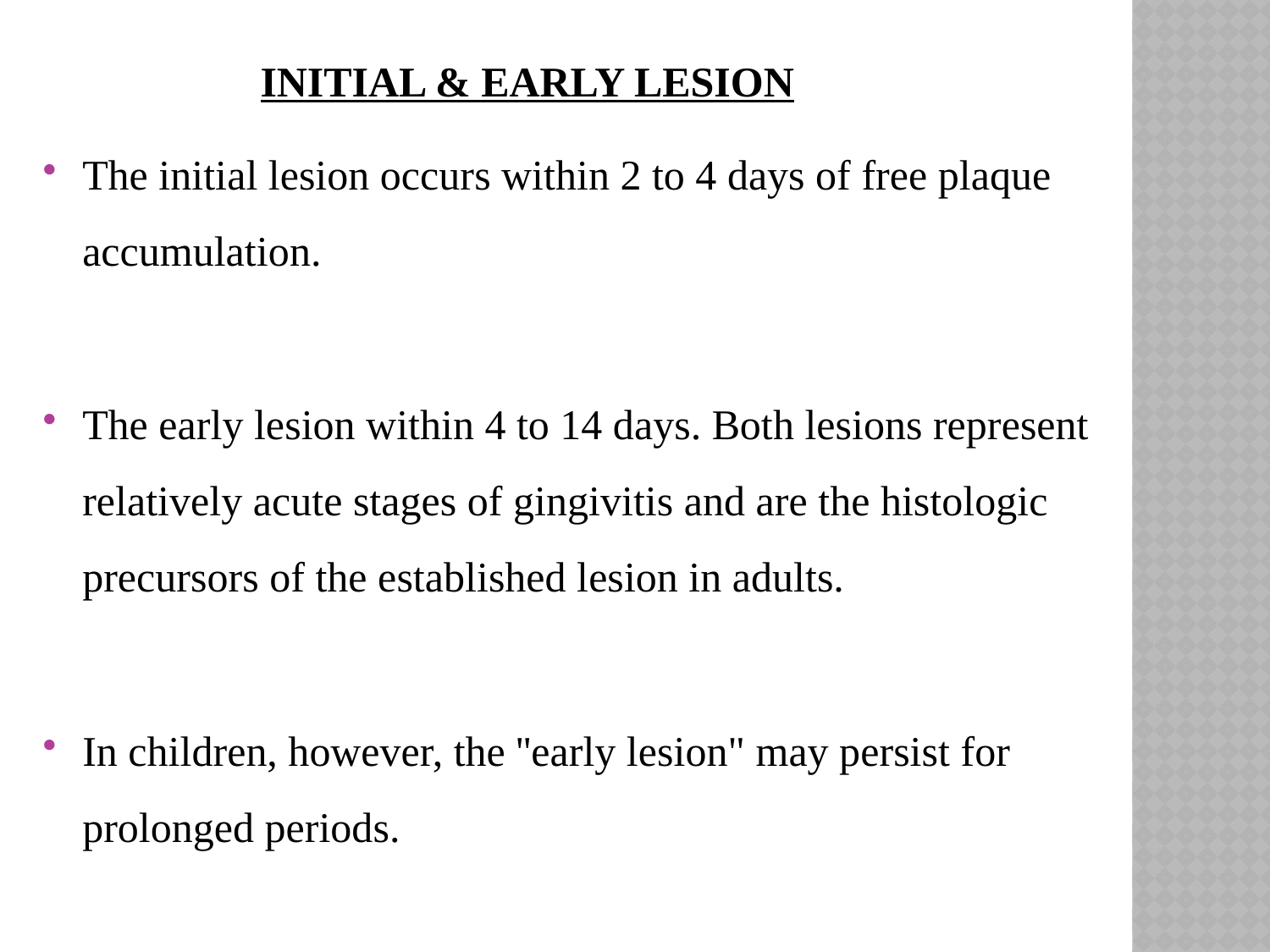

# Initial & Early lesion
The initial lesion occurs within 2 to 4 days of free plaque accumulation.

The early lesion within 4 to 14 days. Both lesions represent relatively acute stages of gingivitis and are the histologic precursors of the established lesion in adults.

In children, however, the ''early lesion" may persist for prolonged periods.